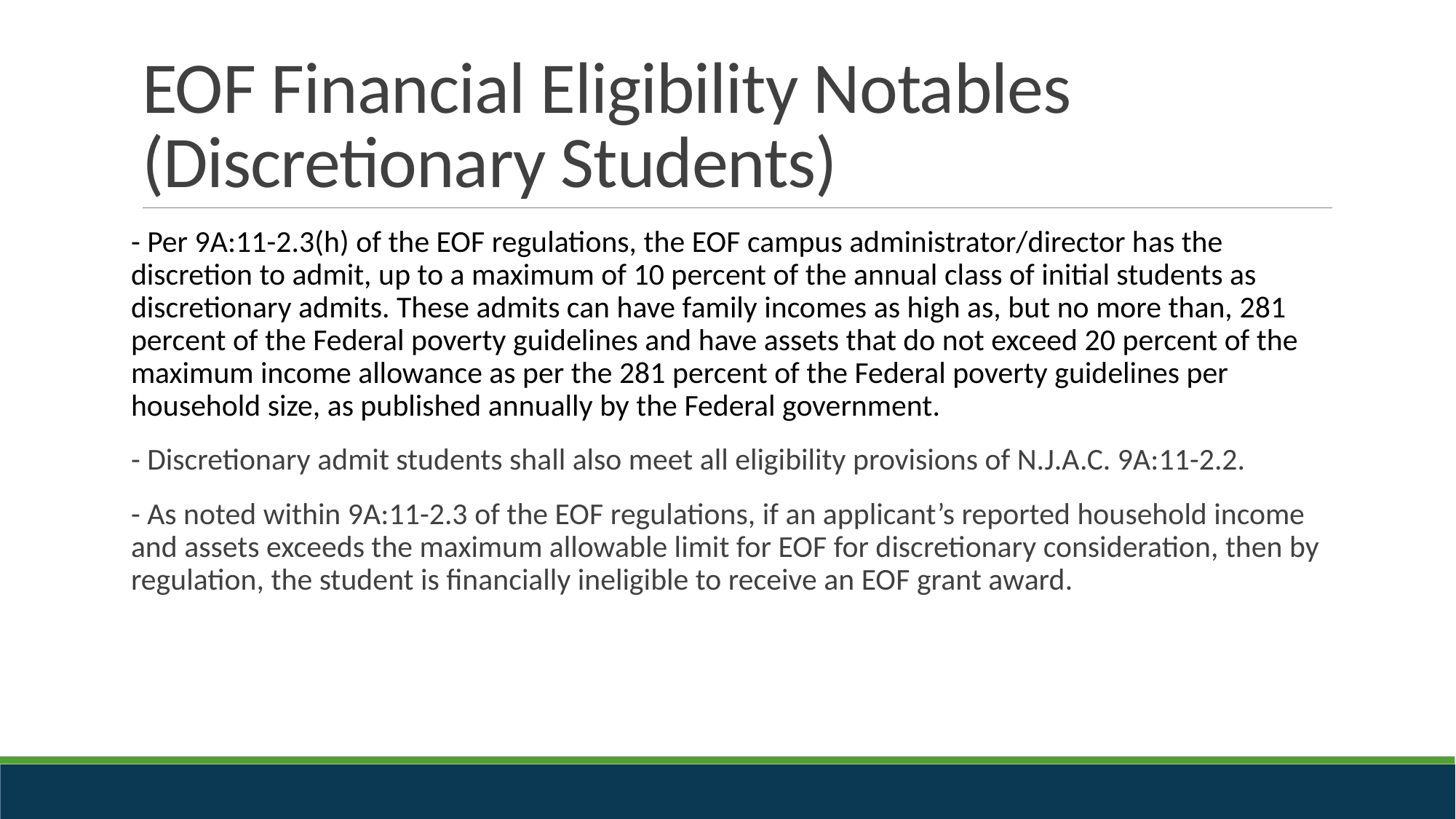

# EOF Financial Eligibility Notables (Discretionary Students)
- Per 9A:11-2.3(h) of the EOF regulations, the EOF campus administrator/director has the discretion to admit, up to a maximum of 10 percent of the annual class of initial students as discretionary admits. These admits can have family incomes as high as, but no more than, 281 percent of the Federal poverty guidelines and have assets that do not exceed 20 percent of the maximum income allowance as per the 281 percent of the Federal poverty guidelines per household size, as published annually by the Federal government.
- Discretionary admit students shall also meet all eligibility provisions of N.J.A.C. 9A:11-2.2.
- As noted within 9A:11-2.3 of the EOF regulations, if an applicant’s reported household income and assets exceeds the maximum allowable limit for EOF for discretionary consideration, then by regulation, the student is financially ineligible to receive an EOF grant award.